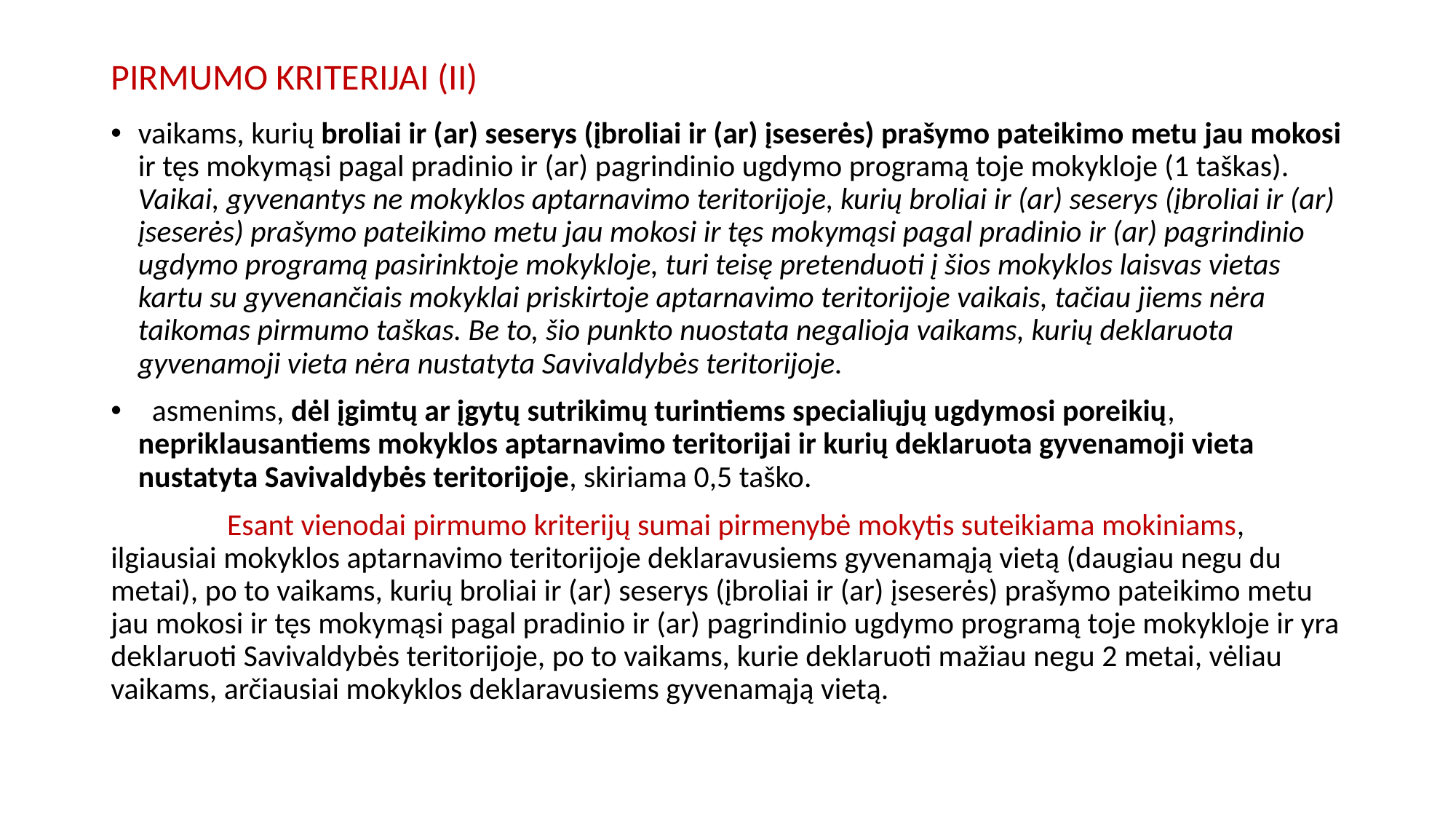

# PIRMUMO KRITERIJAI (II)
vaikams, kurių broliai ir (ar) seserys (įbroliai ir (ar) įseserės) prašymo pateikimo metu jau mokosi ir tęs mokymąsi pagal pradinio ir (ar) pagrindinio ugdymo programą toje mokykloje (1 taškas). 	Vaikai, gyvenantys ne mokyklos aptarnavimo teritorijoje, kurių broliai ir (ar) seserys (įbroliai ir (ar) įseserės) prašymo pateikimo metu jau mokosi ir tęs mokymąsi pagal pradinio ir (ar) pagrindinio ugdymo programą pasirinktoje mokykloje, turi teisę pretenduoti į šios mokyklos laisvas vietas kartu su gyvenančiais mokyklai priskirtoje aptarnavimo teritorijoje vaikais, tačiau jiems nėra taikomas pirmumo taškas. Be to, šio punkto nuostata negalioja vaikams, kurių deklaruota gyvenamoji vieta nėra nustatyta Savivaldybės teritorijoje.
  asmenims, dėl įgimtų ar įgytų sutrikimų turintiems specialiųjų ugdymosi poreikių, nepriklausantiems mokyklos aptarnavimo teritorijai ir kurių deklaruota gyvenamoji vieta nustatyta Savivaldybės teritorijoje, skiriama 0,5 taško.
	 Esant vienodai pirmumo kriterijų sumai pirmenybė mokytis suteikiama mokiniams, ilgiausiai mokyklos aptarnavimo teritorijoje deklaravusiems gyvenamąją vietą (daugiau negu du metai), po to vaikams, kurių broliai ir (ar) seserys (įbroliai ir (ar) įseserės) prašymo pateikimo metu jau mokosi ir tęs mokymąsi pagal pradinio ir (ar) pagrindinio ugdymo programą toje mokykloje ir yra deklaruoti Savivaldybės teritorijoje, po to vaikams, kurie deklaruoti mažiau negu 2 metai, vėliau vaikams, arčiausiai mokyklos deklaravusiems gyvenamąją vietą.